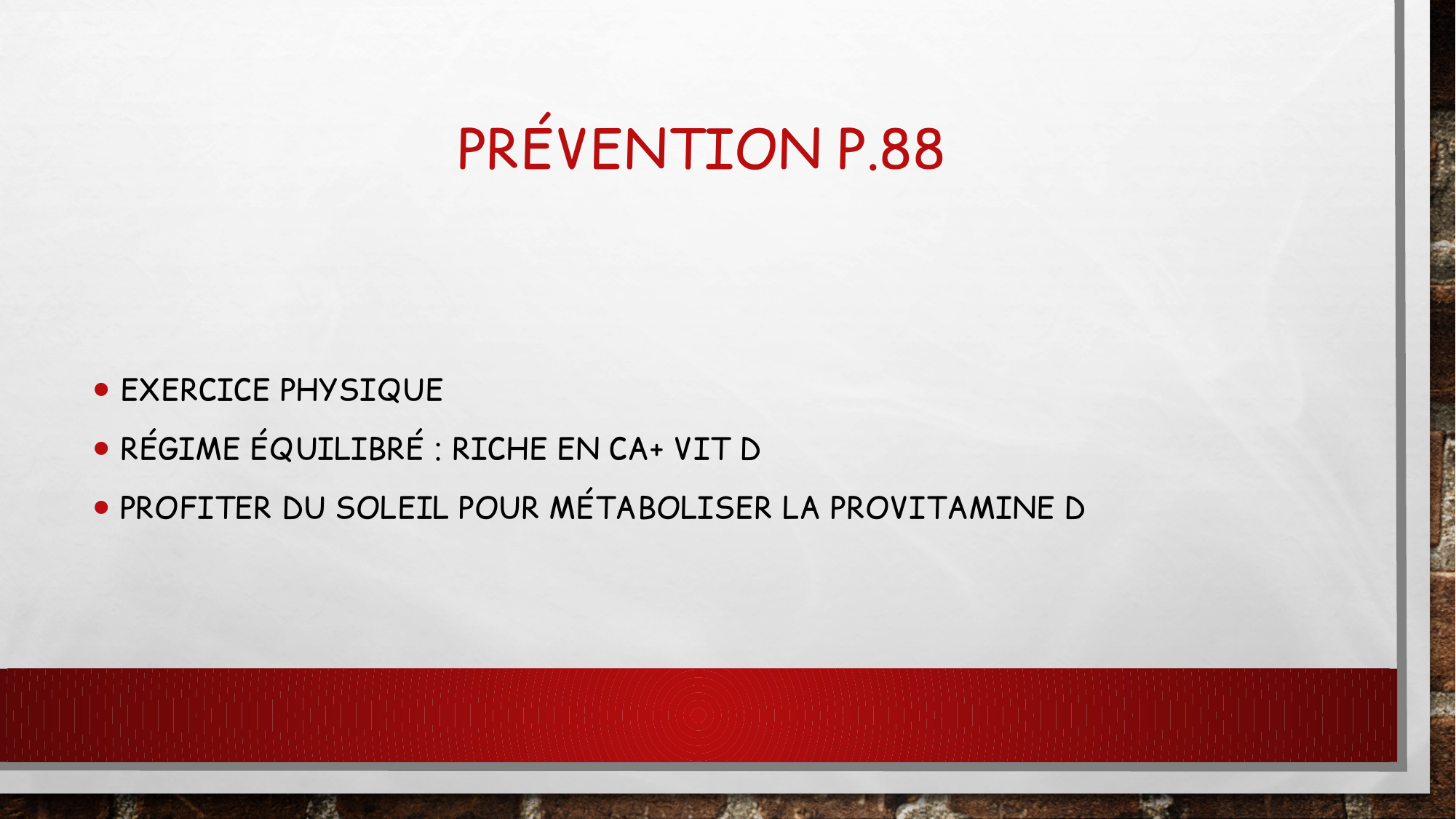

# Prévention p.88
Exercice physique
Régime équilibré : riche en ca+ Vit D
Profiter du soleil pour métaboliser la provitamine D